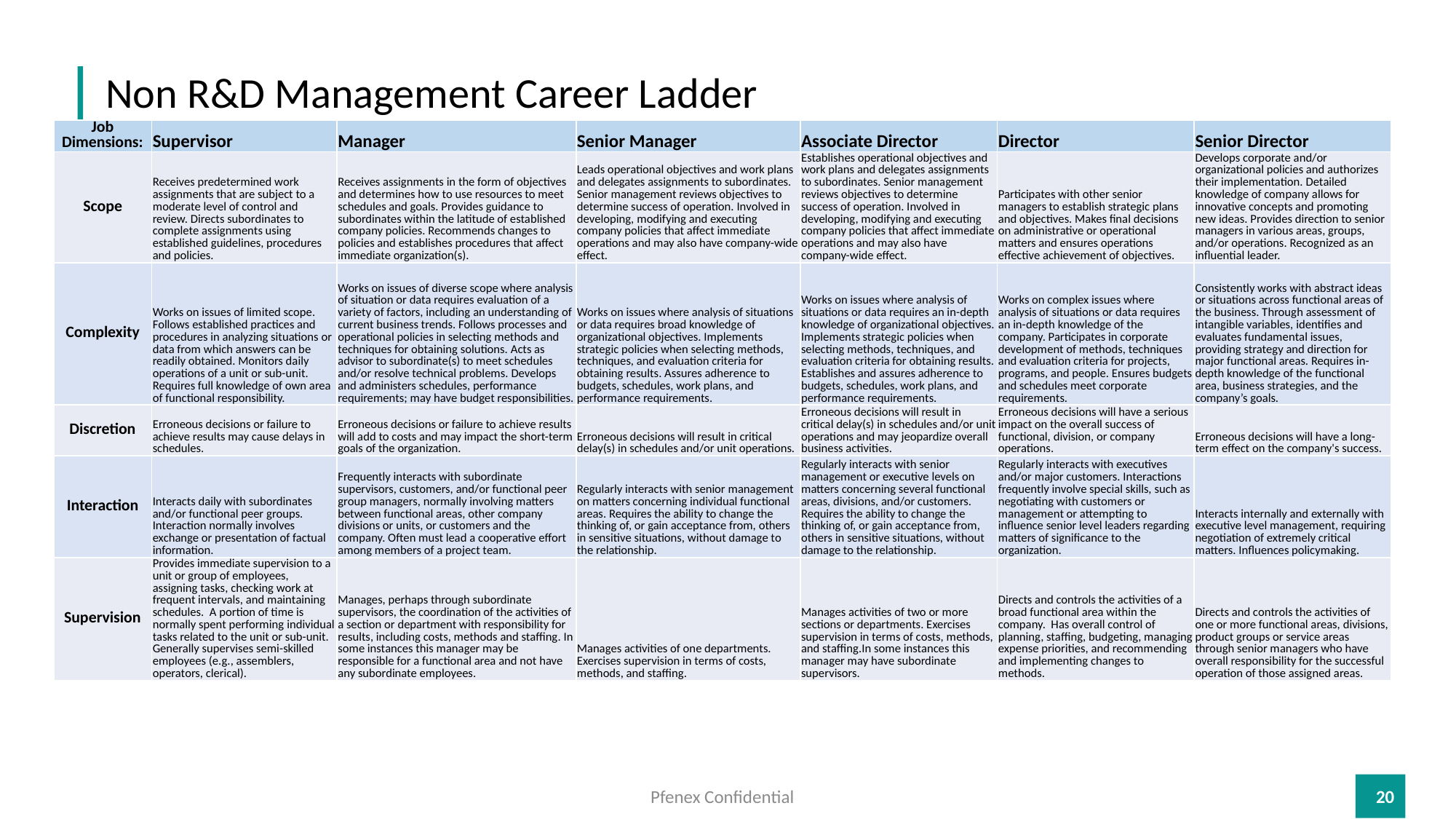

Non R&D Management Career Ladder
| Job Dimensions: | Supervisor | Manager | Senior Manager | Associate Director | Director | Senior Director |
| --- | --- | --- | --- | --- | --- | --- |
| Scope | Receives predetermined work assignments that are subject to a moderate level of control and review. Directs subordinates to complete assignments using established guidelines, procedures and policies. | Receives assignments in the form of objectives and determines how to use resources to meet schedules and goals. Provides guidance to subordinates within the latitude of established company policies. Recommends changes to policies and establishes procedures that affect immediate organization(s). | Leads operational objectives and work plans and delegates assignments to subordinates. Senior management reviews objectives to determine success of operation. Involved in developing, modifying and executing company policies that affect immediate operations and may also have company-wide effect. | Establishes operational objectives and work plans and delegates assignments to subordinates. Senior management reviews objectives to determine success of operation. Involved in developing, modifying and executing company policies that affect immediate operations and may also have company-wide effect. | Participates with other senior managers to establish strategic plans and objectives. Makes final decisions on administrative or operational matters and ensures operations effective achievement of objectives. | Develops corporate and/or organizational policies and authorizes their implementation. Detailed knowledge of company allows for innovative concepts and promoting new ideas. Provides direction to senior managers in various areas, groups, and/or operations. Recognized as an influential leader. |
| Complexity | Works on issues of limited scope. Follows established practices and procedures in analyzing situations or data from which answers can be readily obtained. Monitors daily operations of a unit or sub-unit. Requires full knowledge of own area of functional responsibility. | Works on issues of diverse scope where analysis of situation or data requires evaluation of a variety of factors, including an understanding of current business trends. Follows processes and operational policies in selecting methods and techniques for obtaining solutions. Acts as advisor to subordinate(s) to meet schedules and/or resolve technical problems. Develops and administers schedules, performance requirements; may have budget responsibilities. | Works on issues where analysis of situations or data requires broad knowledge of organizational objectives. Implements strategic policies when selecting methods, techniques, and evaluation criteria for obtaining results. Assures adherence to budgets, schedules, work plans, and performance requirements. | Works on issues where analysis of situations or data requires an in-depth knowledge of organizational objectives. Implements strategic policies when selecting methods, techniques, and evaluation criteria for obtaining results. Establishes and assures adherence to budgets, schedules, work plans, and performance requirements. | Works on complex issues where analysis of situations or data requires an in-depth knowledge of the company. Participates in corporate development of methods, techniques and evaluation criteria for projects, programs, and people. Ensures budgets and schedules meet corporate requirements. | Consistently works with abstract ideas or situations across functional areas of the business. Through assessment of intangible variables, identifies and evaluates fundamental issues, providing strategy and direction for major functional areas. Requires in-depth knowledge of the functional area, business strategies, and the company’s goals. |
| Discretion | Erroneous decisions or failure to achieve results may cause delays in schedules. | Erroneous decisions or failure to achieve results will add to costs and may impact the short-term goals of the organization. | Erroneous decisions will result in critical delay(s) in schedules and/or unit operations. | Erroneous decisions will result in critical delay(s) in schedules and/or unit operations and may jeopardize overall business activities. | Erroneous decisions will have a serious impact on the overall success of functional, division, or company operations. | Erroneous decisions will have a long-term effect on the company's success. |
| Interaction | Interacts daily with subordinates and/or functional peer groups. Interaction normally involves exchange or presentation of factual information. | Frequently interacts with subordinate supervisors, customers, and/or functional peer group managers, normally involving matters between functional areas, other company divisions or units, or customers and the company. Often must lead a cooperative effort among members of a project team. | Regularly interacts with senior management on matters concerning individual functional areas. Requires the ability to change the thinking of, or gain acceptance from, others in sensitive situations, without damage to the relationship. | Regularly interacts with senior management or executive levels on matters concerning several functional areas, divisions, and/or customers. Requires the ability to change the thinking of, or gain acceptance from, others in sensitive situations, without damage to the relationship. | Regularly interacts with executives and/or major customers. Interactions frequently involve special skills, such as negotiating with customers or management or attempting to influence senior level leaders regarding matters of significance to the organization. | Interacts internally and externally with executive level management, requiring negotiation of extremely critical matters. Influences policymaking. |
| Supervision | Provides immediate supervision to a unit or group of employees, assigning tasks, checking work at frequent intervals, and maintaining schedules. A portion of time is normally spent performing individual tasks related to the unit or sub-unit. Generally supervises semi-skilled employees (e.g., assemblers, operators, clerical). | Manages, perhaps through subordinate supervisors, the coordination of the activities of a section or department with responsibility for results, including costs, methods and staffing. In some instances this manager may be responsible for a functional area and not have any subordinate employees. | Manages activities of one departments. Exercises supervision in terms of costs, methods, and staffing. | Manages activities of two or more sections or departments. Exercises supervision in terms of costs, methods, and staffing.In some instances this manager may have subordinate supervisors. | Directs and controls the activities of a broad functional area within the company. Has overall control of planning, staffing, budgeting, managing expense priorities, and recommending and implementing changes to methods. | Directs and controls the activities of one or more functional areas, divisions, product groups or service areas through senior managers who have overall responsibility for the successful operation of those assigned areas. |
Pfenex Confidential
20